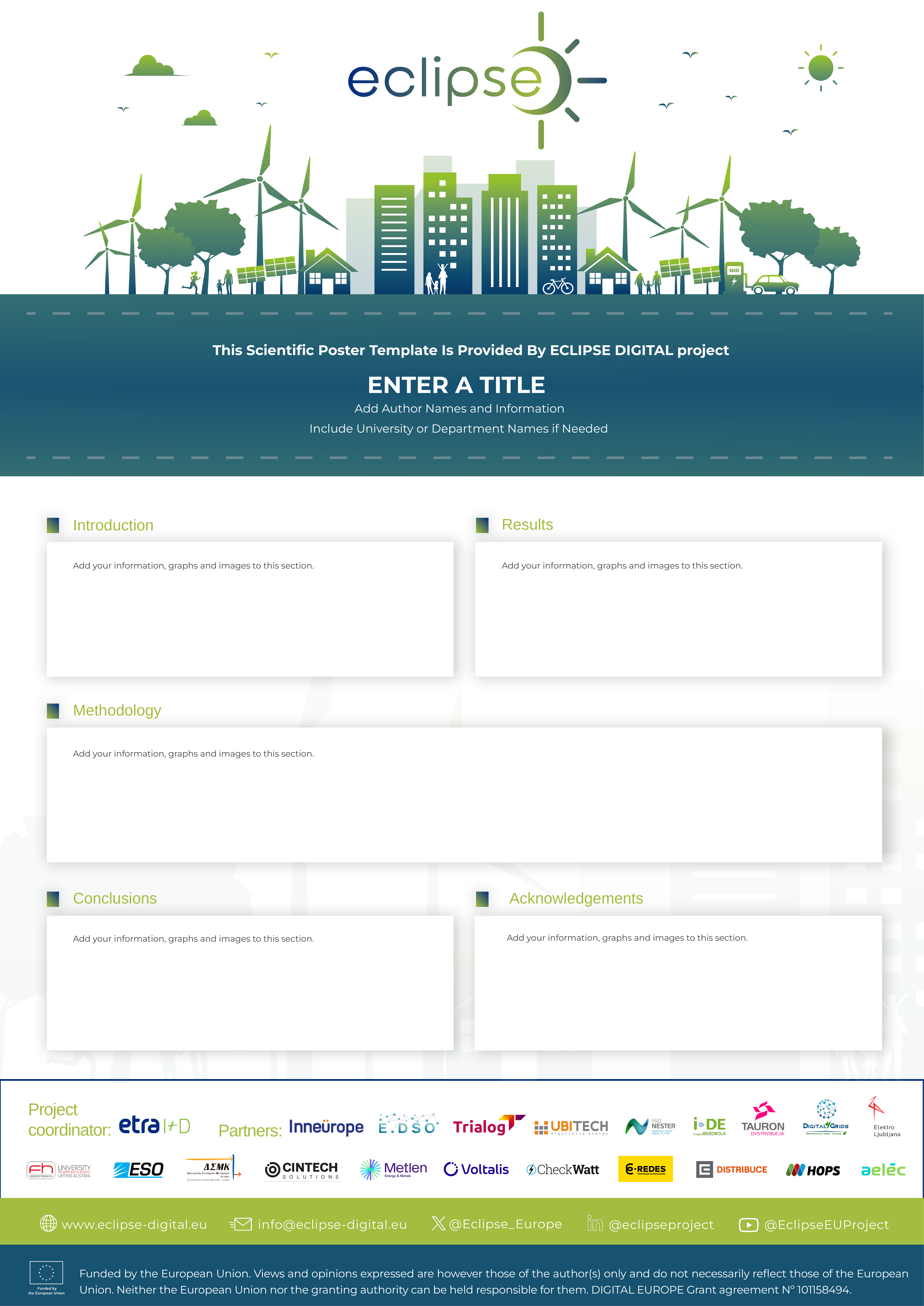

This Scientific Poster Template Is Provided By ECLIPSE DIGITAL project
ENTER A TITLE
Add Author Names and Information
Include University or Department Names if Needed

Results
Introduction

Add your information, graphs and images to this section.
Add your information, graphs and images to this section.

Methodology

Add your information, graphs and images to this section.

Conclusions

Acknowledgements

Add your information, graphs and images to this section.
Add your information, graphs and images to this section.